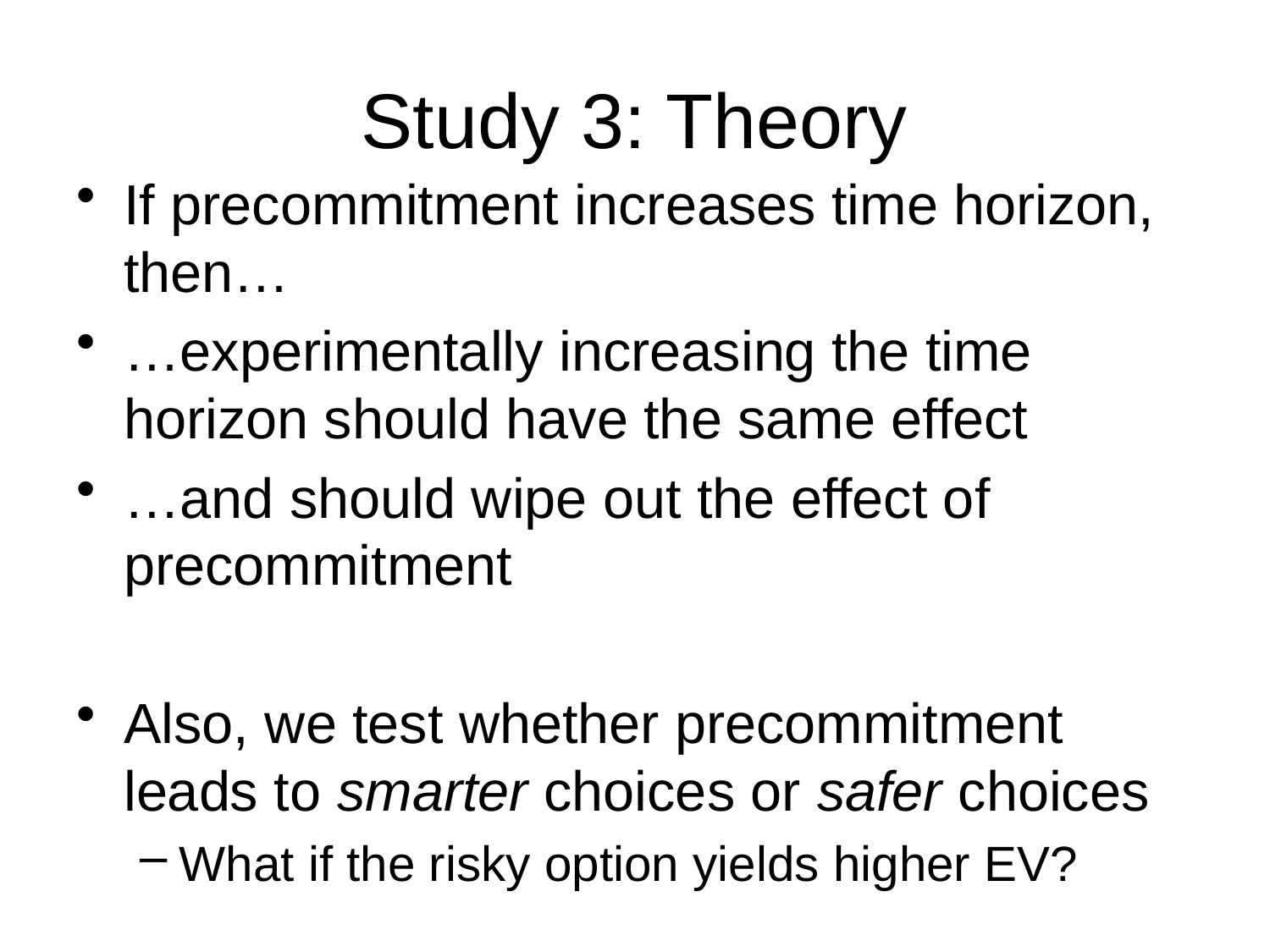

# Study 3: Theory
If precommitment increases time horizon, then…
…experimentally increasing the time horizon should have the same effect
…and should wipe out the effect of precommitment

Also, we test whether precommitment leads to smarter choices or safer choices
What if the risky option yields higher EV?